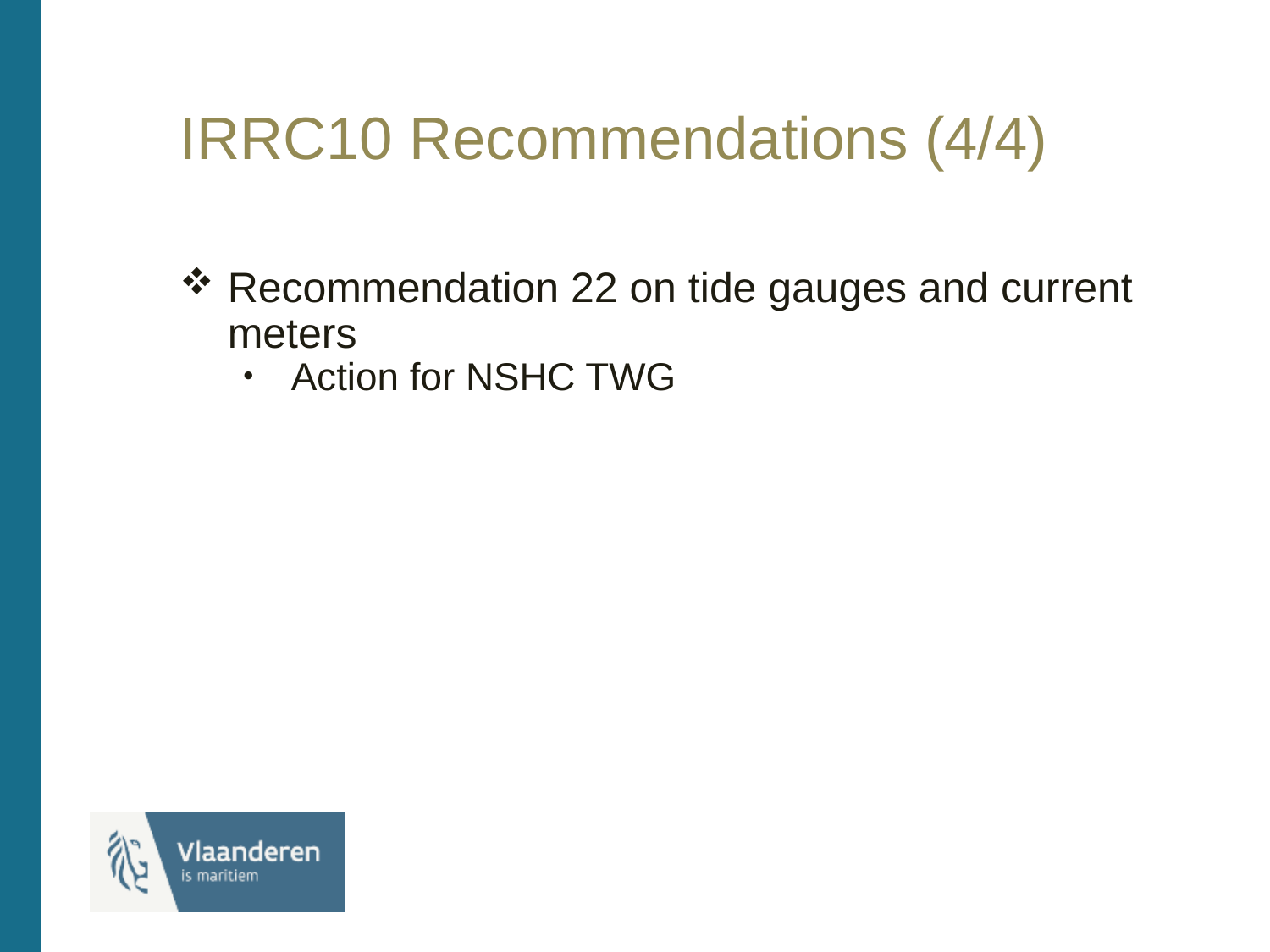

# IRRC10 Recommendations (4/4)
Recommendation 22 on tide gauges and current meters
Action for NSHC TWG